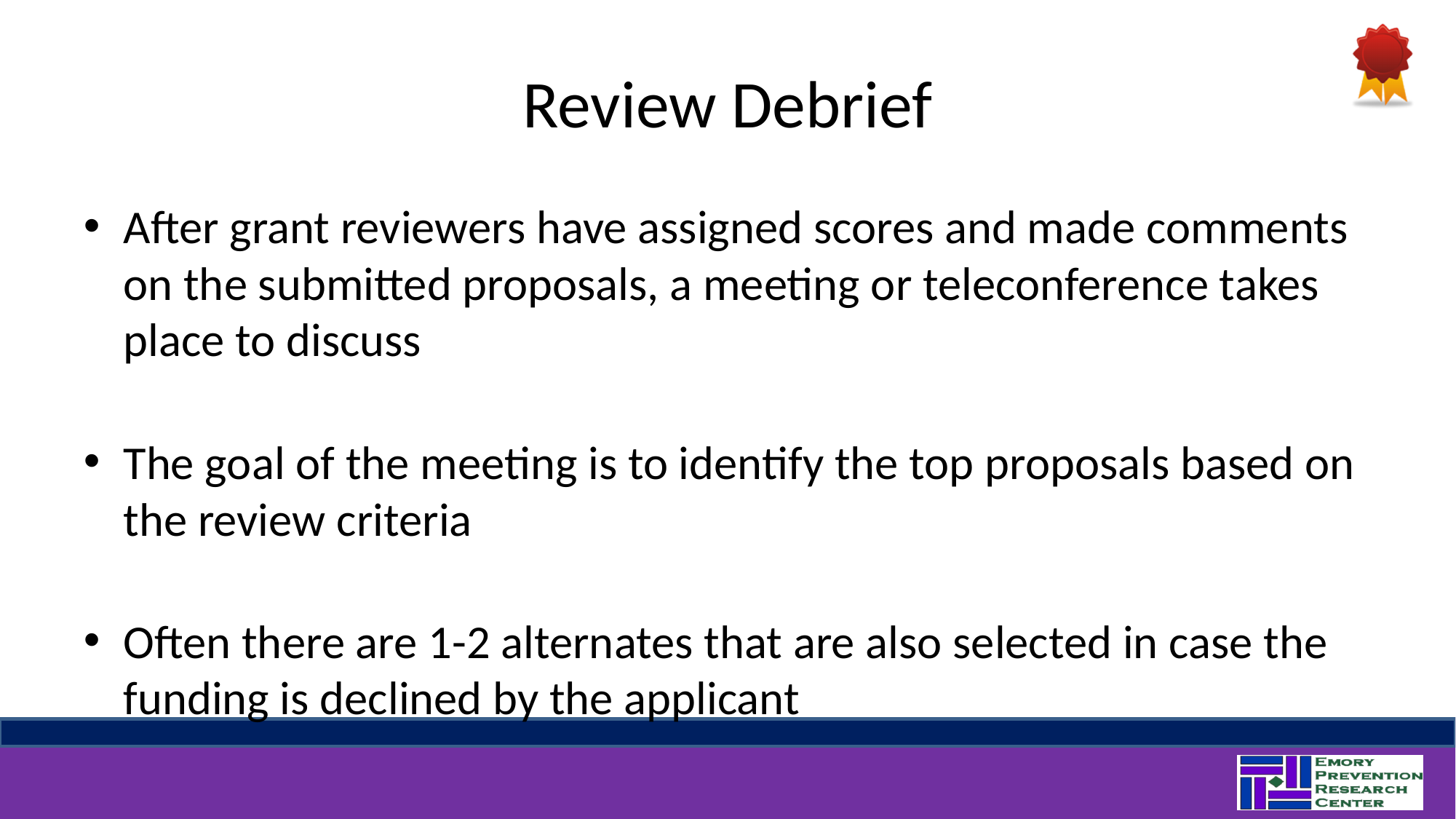

# Review Debrief
After grant reviewers have assigned scores and made comments on the submitted proposals, a meeting or teleconference takes place to discuss
The goal of the meeting is to identify the top proposals based on the review criteria
Often there are 1-2 alternates that are also selected in case the funding is declined by the applicant